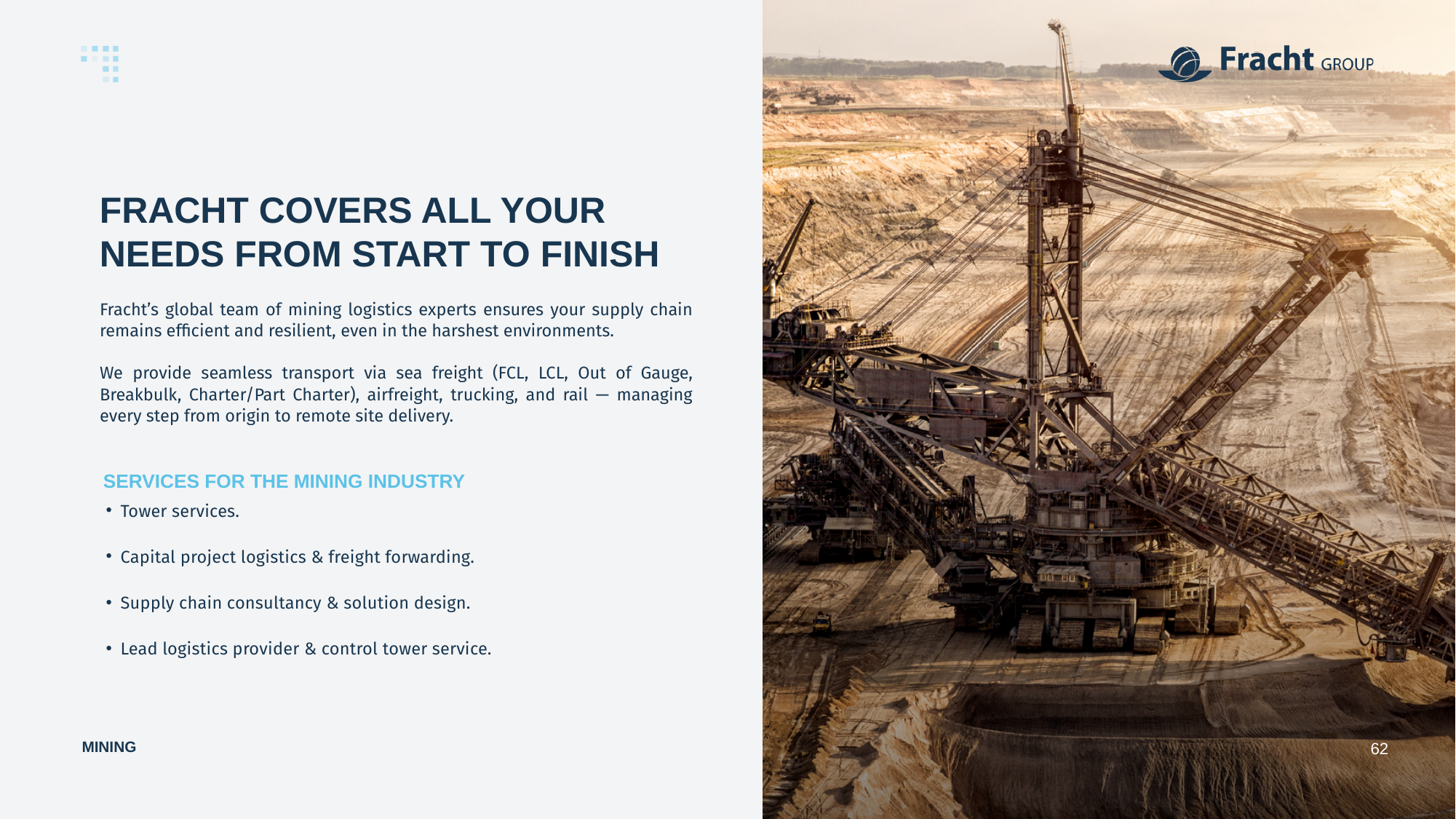

FRACHT COVERS ALL YOUR NEEDS FROM START TO FINISH
Fracht’s global team of mining logistics experts ensures your supply chain remains efficient and resilient, even in the harshest environments.

We provide seamless transport via sea freight (FCL, LCL, Out of Gauge, Breakbulk, Charter/Part Charter), airfreight, trucking, and rail — managing every step from origin to remote site delivery.
SERVICES FOR THE MINING INDUSTRY
Tower services.
Capital project logistics & freight forwarding.
Supply chain consultancy & solution design.
Lead logistics provider & control tower service.
MINING
62